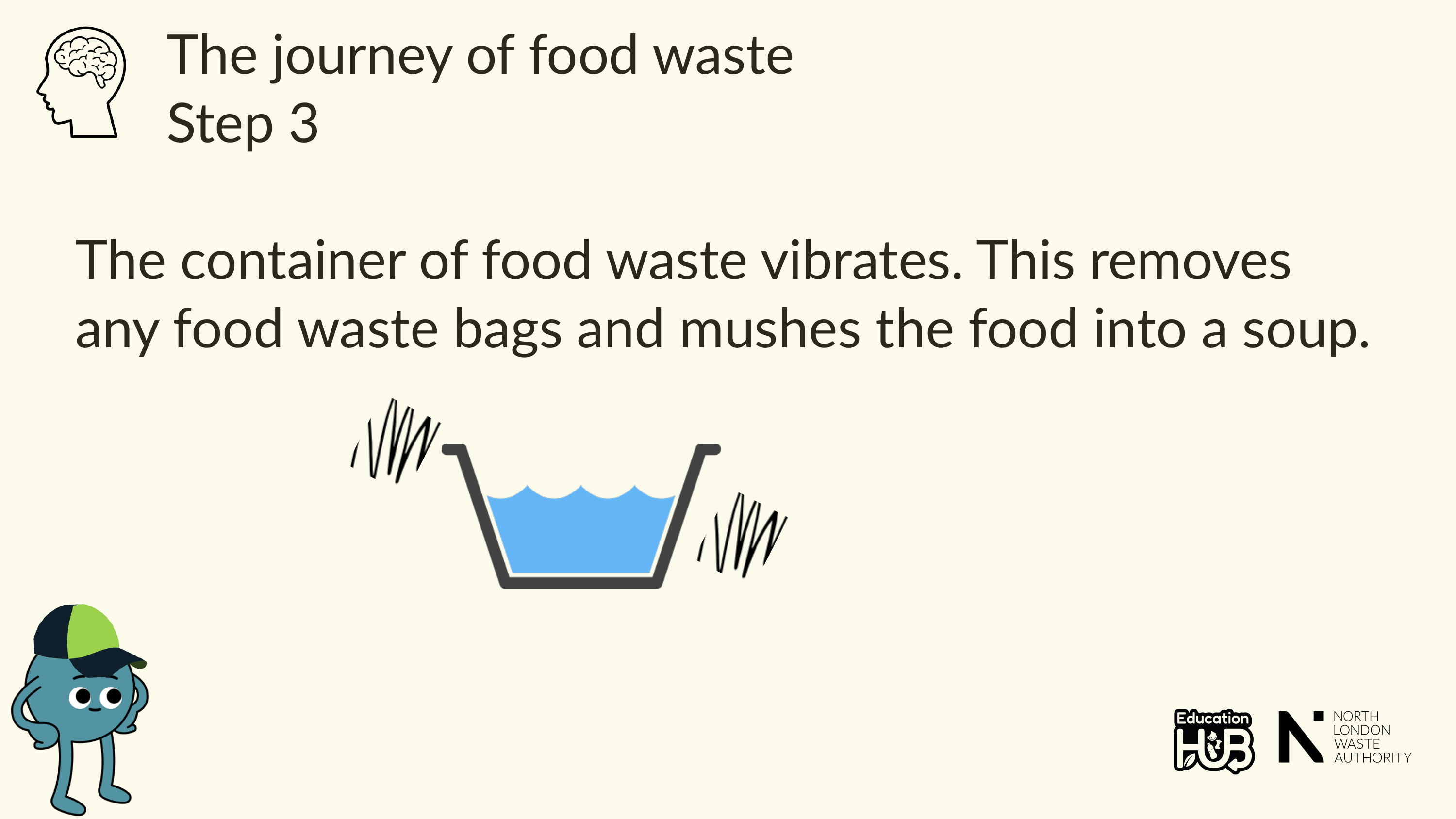

The journey of food waste
Step 3

The container of food waste vibrates. This removes any food waste bags and mushes the food into a soup.